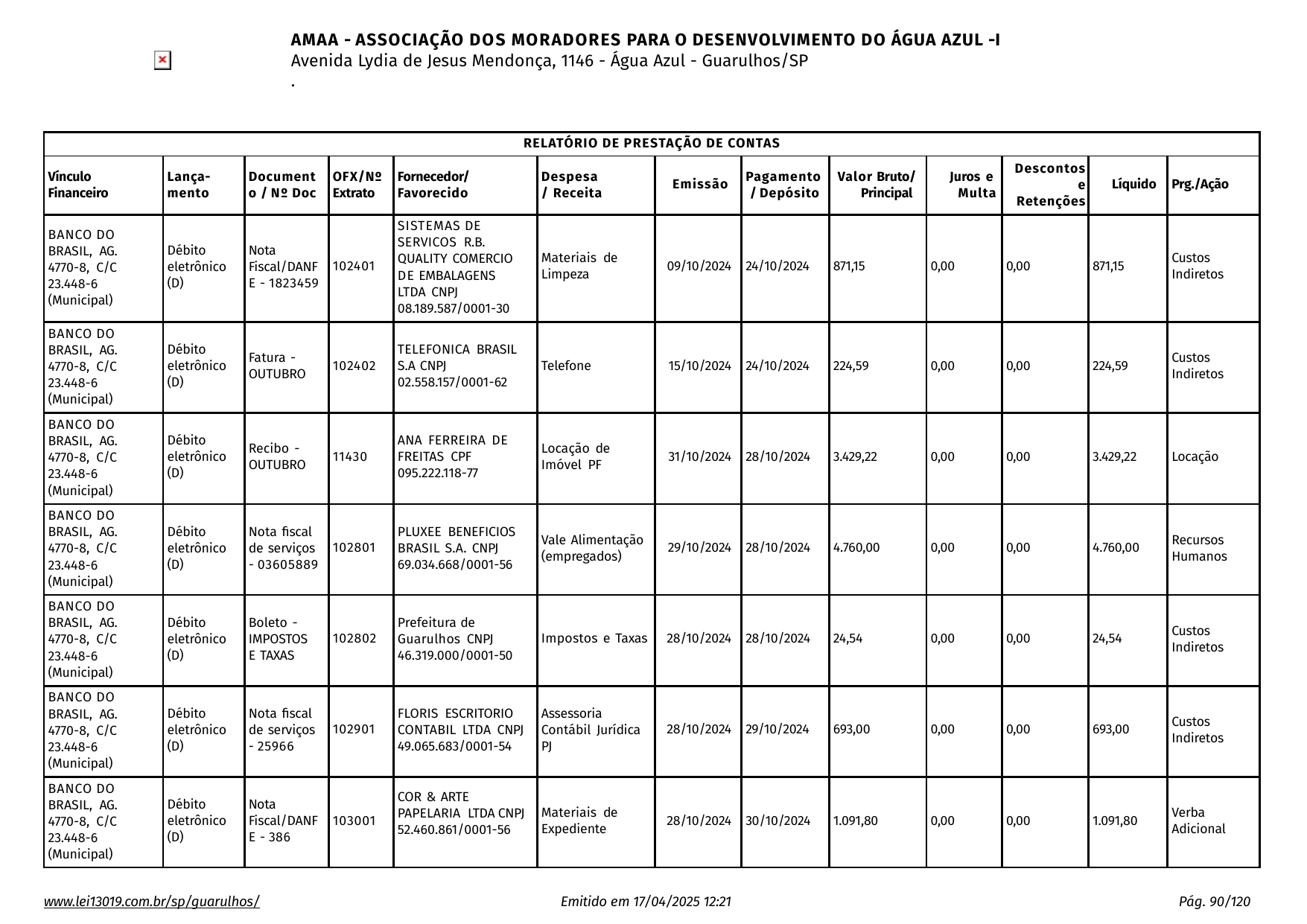

AMAA - ASSOCIAÇÃO DOS MORADORES PARA O DESENVOLVIMENTO DO ÁGUA AZUL -I
Avenida Lydia de Jesus Mendonça, 1146 - Água Azul - Guarulhos/SP
.
| RELATÓRIO DE PRESTAÇÃO DE CONTAS |  |  |  |  |  |  |  |  |  |  |  |  |
| --- | --- | --- | --- | --- | --- | --- | --- | --- | --- | --- | --- | --- |
| Vínculo Financeiro | Lança- mento | Document o / Nº Doc | OFX/Nº Extrato | Fornecedor/ Favorecido | Despesa/ Receita | Emissão | Pagamento / Depósito | Valor Bruto/ Principal | Juros e Multa | Descontos e Retenções | Líquido | Prg./Ação |
| BANCO DO BRASIL, AG. 4770-8, C/C 23.448-6 (Municipal) | Débito eletrônico (D) | Nota Fiscal/DANF E - 1823459 | 102401 | SISTEMAS DE SERVICOS R.B. QUALITY COMERCIO DE EMBALAGENS LTDA CNPJ 08.189.587/0001-30 | Materiais de Limpeza | 09/10/2024 | 24/10/2024 | 871,15 | 0,00 | 0,00 | 871,15 | Custos Indiretos |
| BANCO DO BRASIL, AG. 4770-8, C/C 23.448-6 (Municipal) | Débito eletrônico (D) | Fatura - OUTUBRO | 102402 | TELEFONICA BRASIL S.A CNPJ 02.558.157/0001-62 | Telefone | 15/10/2024 | 24/10/2024 | 224,59 | 0,00 | 0,00 | 224,59 | Custos Indiretos |
| BANCO DO BRASIL, AG. 4770-8, C/C 23.448-6 (Municipal) | Débito eletrônico (D) | Recibo - OUTUBRO | 11430 | ANA FERREIRA DE FREITAS CPF 095.222.118-77 | Locação de Imóvel PF | 31/10/2024 | 28/10/2024 | 3.429,22 | 0,00 | 0,00 | 3.429,22 | Locação |
| BANCO DO BRASIL, AG. 4770-8, C/C 23.448-6 (Municipal) | Débito eletrônico (D) | Nota fiscal de serviços - 03605889 | 102801 | PLUXEE BENEFICIOS BRASIL S.A. CNPJ 69.034.668/0001-56 | Vale Alimentação (empregados) | 29/10/2024 | 28/10/2024 | 4.760,00 | 0,00 | 0,00 | 4.760,00 | Recursos Humanos |
| BANCO DO BRASIL, AG. 4770-8, C/C 23.448-6 (Municipal) | Débito eletrônico (D) | Boleto - IMPOSTOS E TAXAS | 102802 | Prefeitura de Guarulhos CNPJ 46.319.000/0001-50 | Impostos e Taxas | 28/10/2024 | 28/10/2024 | 24,54 | 0,00 | 0,00 | 24,54 | Custos Indiretos |
| BANCO DO BRASIL, AG. 4770-8, C/C 23.448-6 (Municipal) | Débito eletrônico (D) | Nota fiscal de serviços - 25966 | 102901 | FLORIS ESCRITORIO CONTABIL LTDA CNPJ 49.065.683/0001-54 | Assessoria Contábil Jurídica PJ | 28/10/2024 | 29/10/2024 | 693,00 | 0,00 | 0,00 | 693,00 | Custos Indiretos |
| BANCO DO BRASIL, AG. 4770-8, C/C 23.448-6 (Municipal) | Débito eletrônico (D) | Nota Fiscal/DANF E - 386 | 103001 | COR & ARTE PAPELARIA LTDA CNPJ 52.460.861/0001-56 | Materiais de Expediente | 28/10/2024 | 30/10/2024 | 1.091,80 | 0,00 | 0,00 | 1.091,80 | Verba Adicional |
www.lei13019.com.br/sp/guarulhos/
Emitido em 17/04/2025 12:21
Pág. 90/120